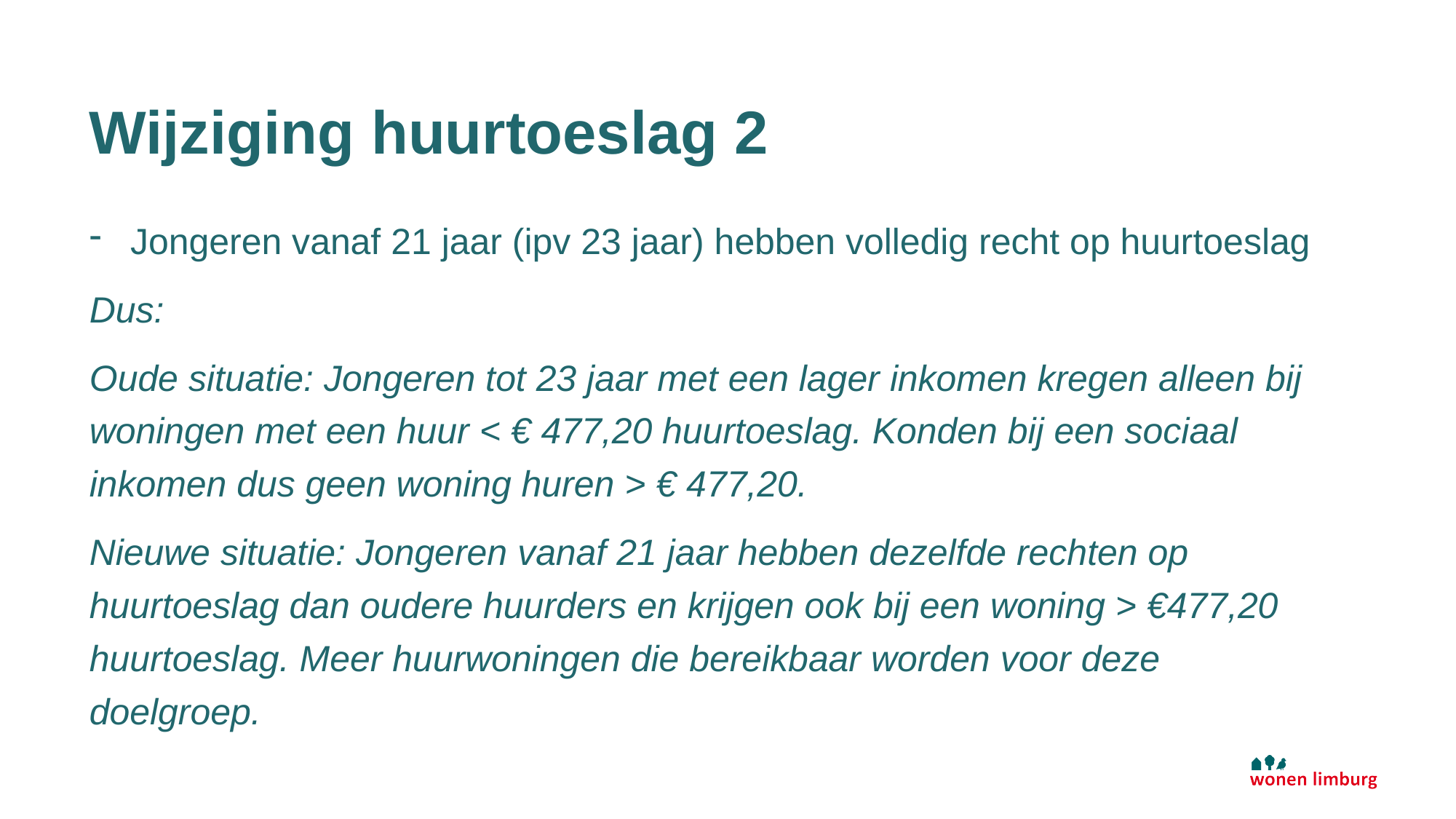

# Wijziging huurtoeslag 2
Jongeren vanaf 21 jaar (ipv 23 jaar) hebben volledig recht op huurtoeslag
Dus:
Oude situatie: Jongeren tot 23 jaar met een lager inkomen kregen alleen bij woningen met een huur < € 477,20 huurtoeslag. Konden bij een sociaal inkomen dus geen woning huren > € 477,20.
Nieuwe situatie: Jongeren vanaf 21 jaar hebben dezelfde rechten op huurtoeslag dan oudere huurders en krijgen ook bij een woning > €477,20 huurtoeslag. Meer huurwoningen die bereikbaar worden voor deze doelgroep.